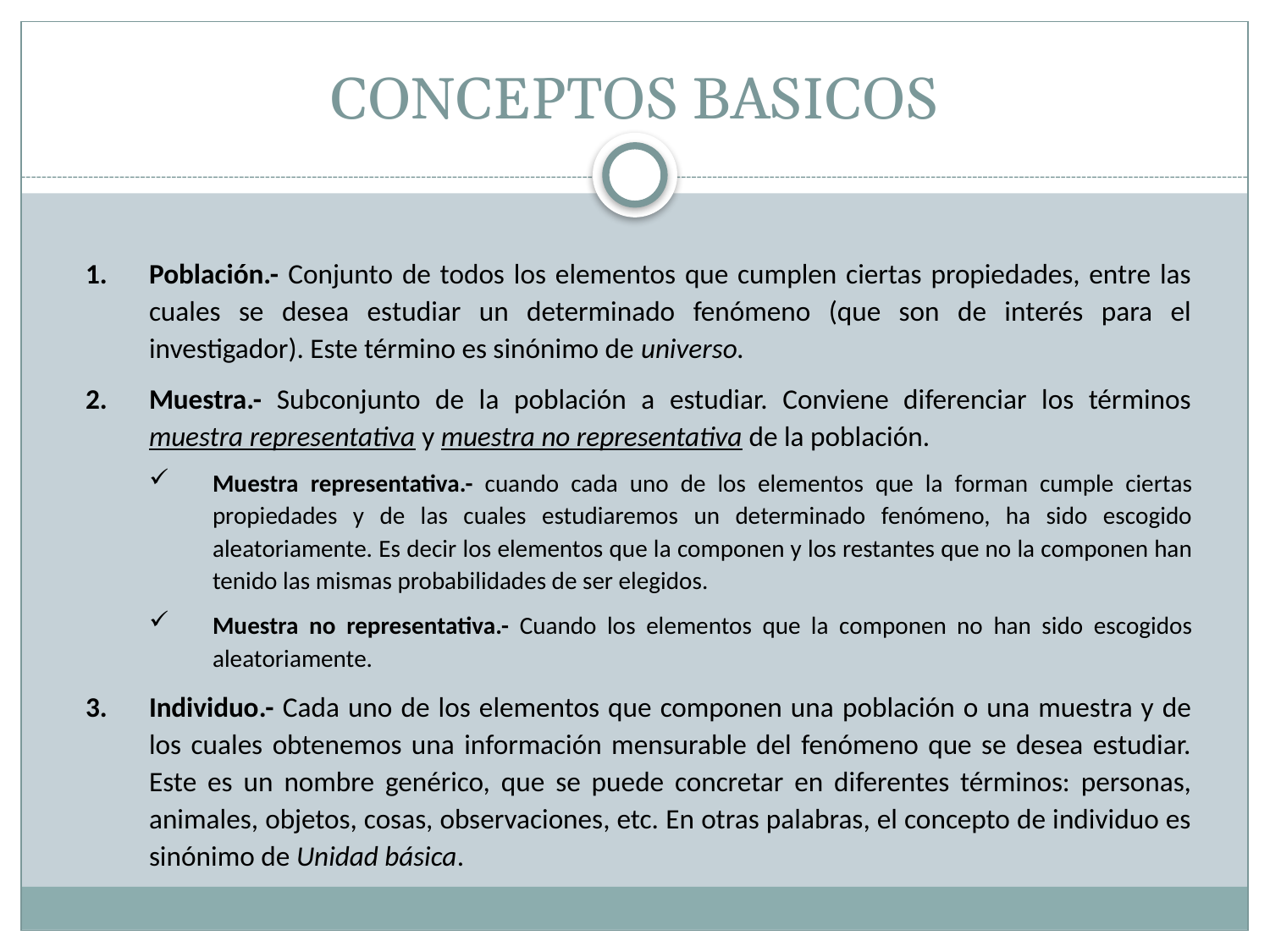

# CONCEPTOS BASICOS
Población.- Conjunto de todos los elementos que cumplen ciertas propiedades, entre las cuales se desea estudiar un determinado fenómeno (que son de interés para el investigador). Este término es sinónimo de universo.
Muestra.- Subconjunto de la población a estudiar. Conviene diferenciar los términos muestra representativa y muestra no representativa de la población.
Muestra representativa.- cuando cada uno de los elementos que la forman cumple ciertas propiedades y de las cuales estudiaremos un determinado fenómeno, ha sido escogido aleatoriamente. Es decir los elementos que la componen y los restantes que no la componen han tenido las mismas probabilidades de ser elegidos.
Muestra no representativa.- Cuando los elementos que la componen no han sido escogidos aleatoriamente.
Individuo.- Cada uno de los elementos que componen una población o una muestra y de los cuales obtenemos una información mensurable del fenómeno que se desea estudiar. Este es un nombre genérico, que se puede concretar en diferentes términos: personas, animales, objetos, cosas, observaciones, etc. En otras palabras, el concepto de individuo es sinónimo de Unidad básica.